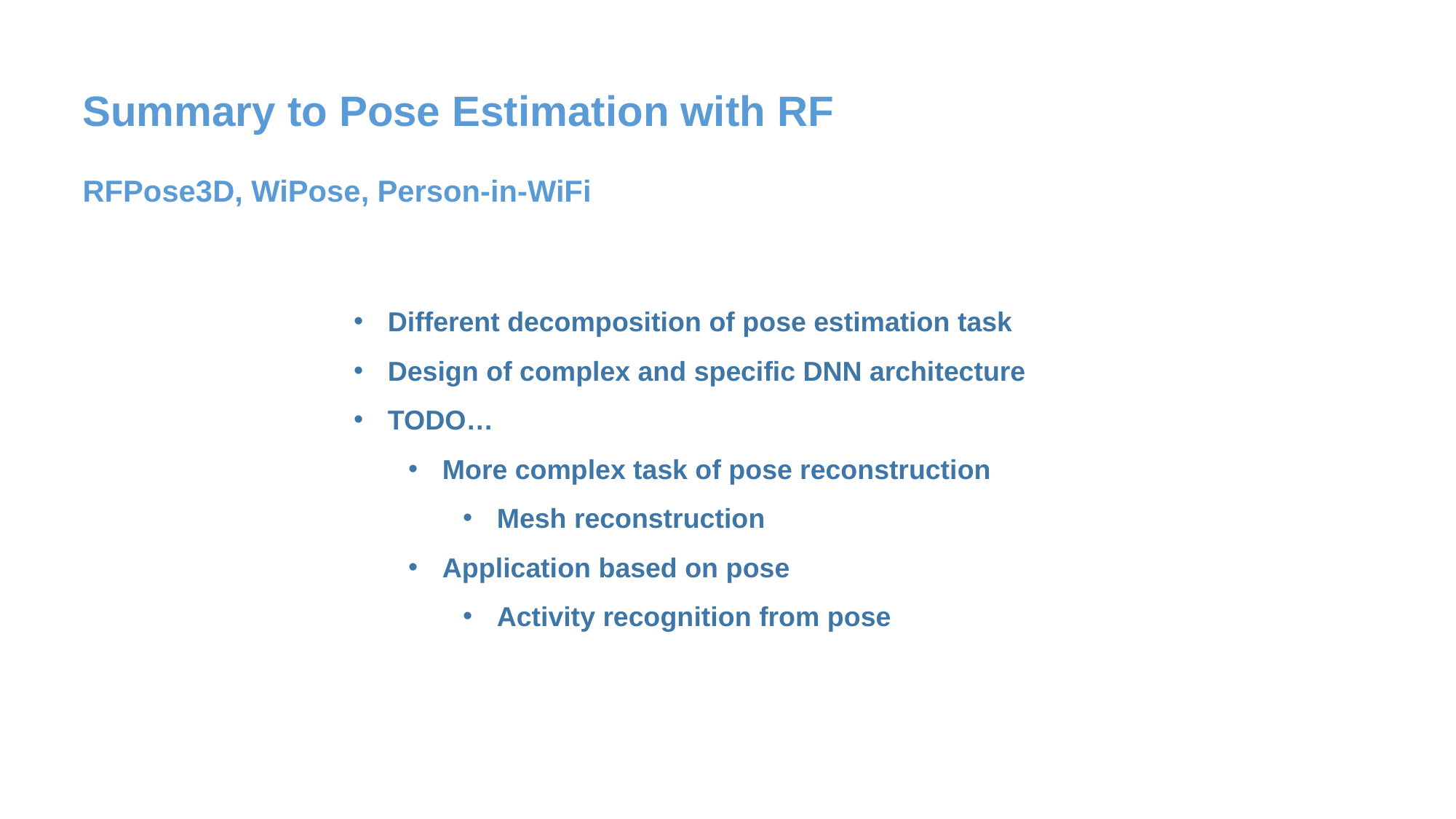

Summary to Pose Estimation with RF
RFPose3D, WiPose, Person-in-WiFi
Different decomposition of pose estimation task
Design of complex and specific DNN architecture
TODO…
More complex task of pose reconstruction
Mesh reconstruction
Application based on pose
Activity recognition from pose